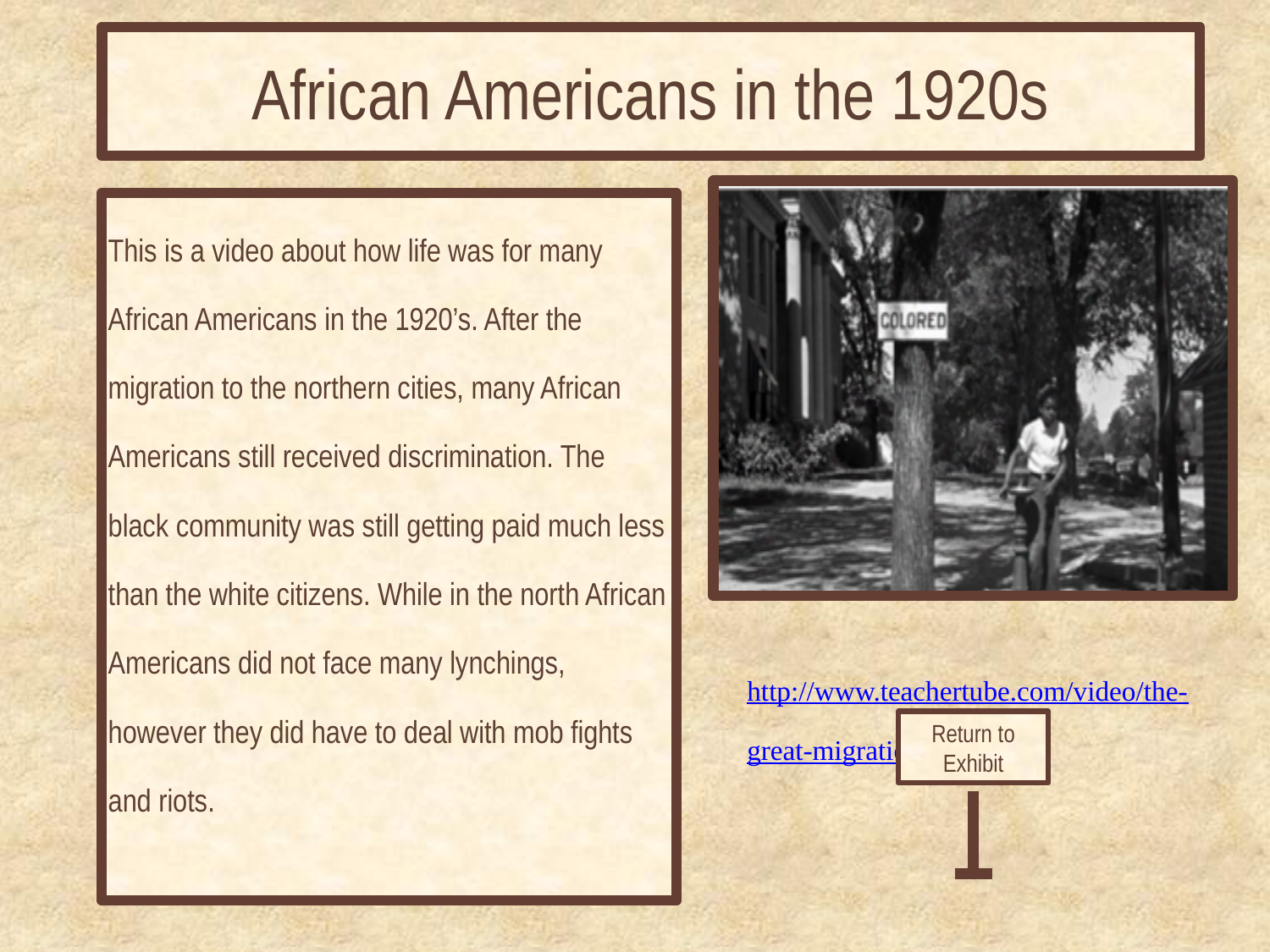

# African Americans in the 1920s

This is a video about how life was for many African Americans in the 1920’s. After the migration to the northern cities, many African Americans still received discrimination. The black community was still getting paid much less than the white citizens. While in the north African Americans did not face many lynchings, however they did have to deal with mob fights and riots.

http://www.teachertube.com/video/the-great-migration-375882
Return to Exhibit